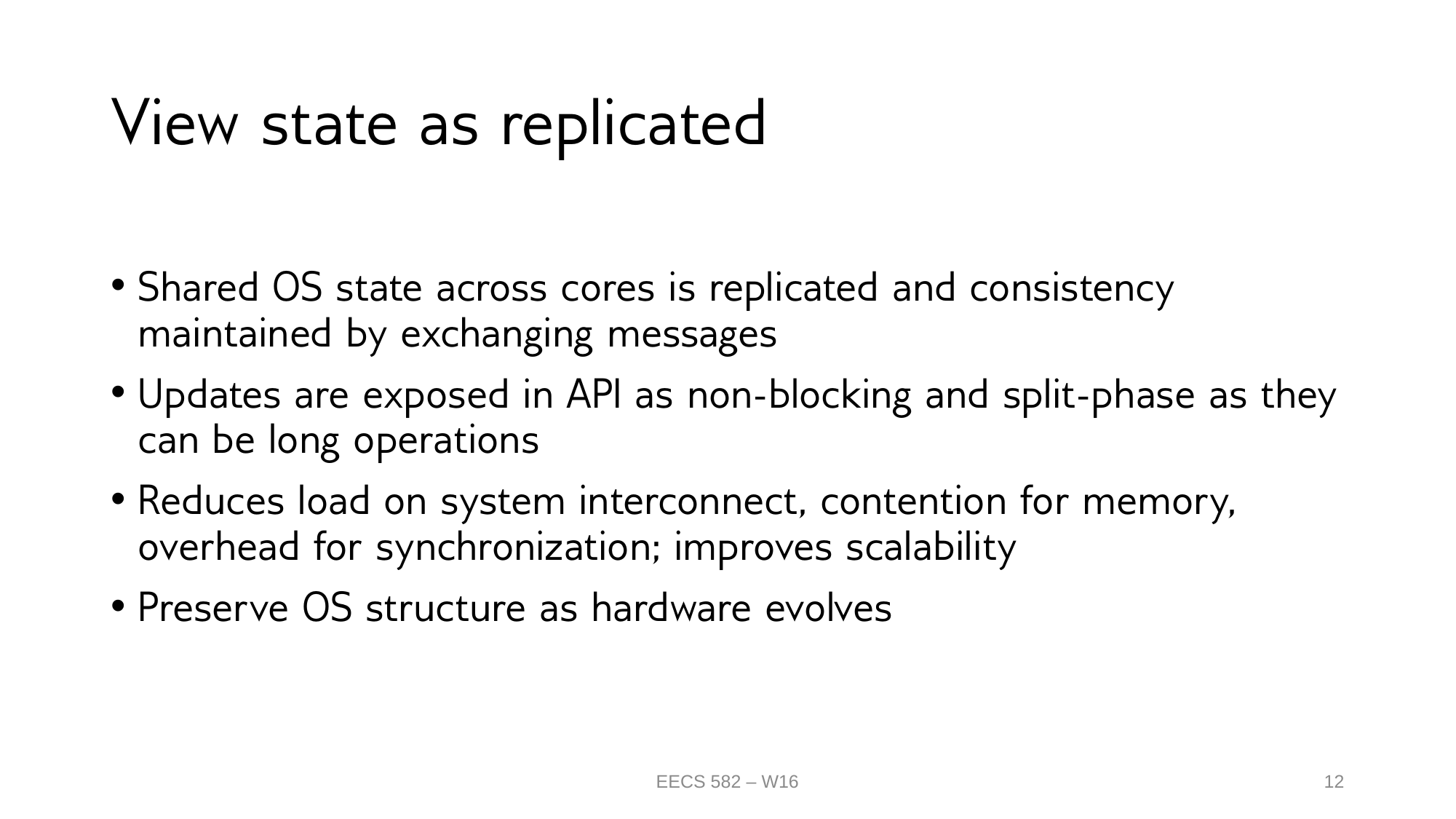

# View state as replicated
Shared OS state across cores is replicated and consistency maintained by exchanging messages
Updates are exposed in API as non-blocking and split-phase as they can be long operations
Reduces load on system interconnect, contention for memory, overhead for synchronization; improves scalability
Preserve OS structure as hardware evolves

EECS 582 – W16
12